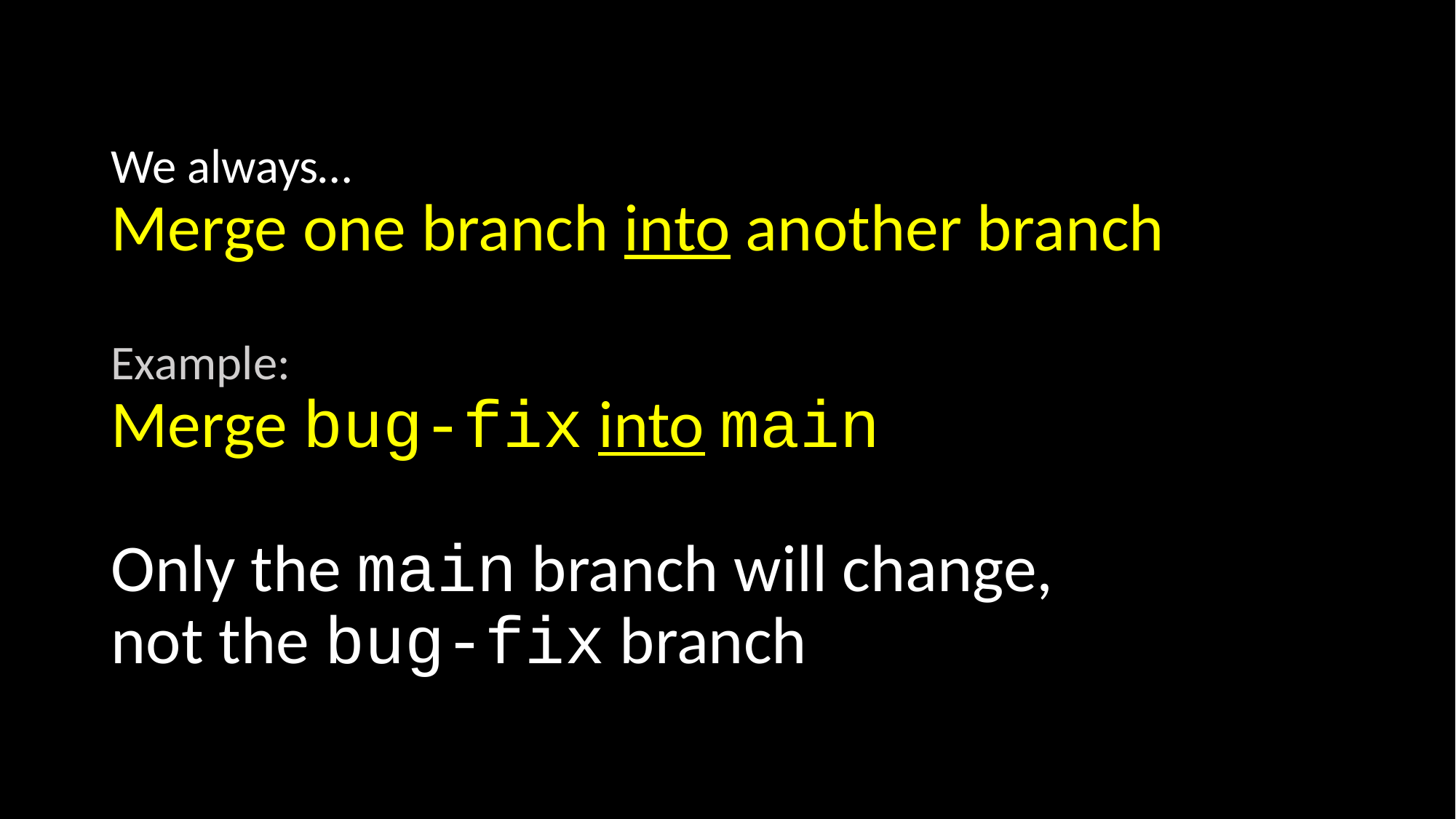

# We always… Merge one branch into another branch Example: Merge bug-fix into main Only the main branch will change, not the bug-fix branch